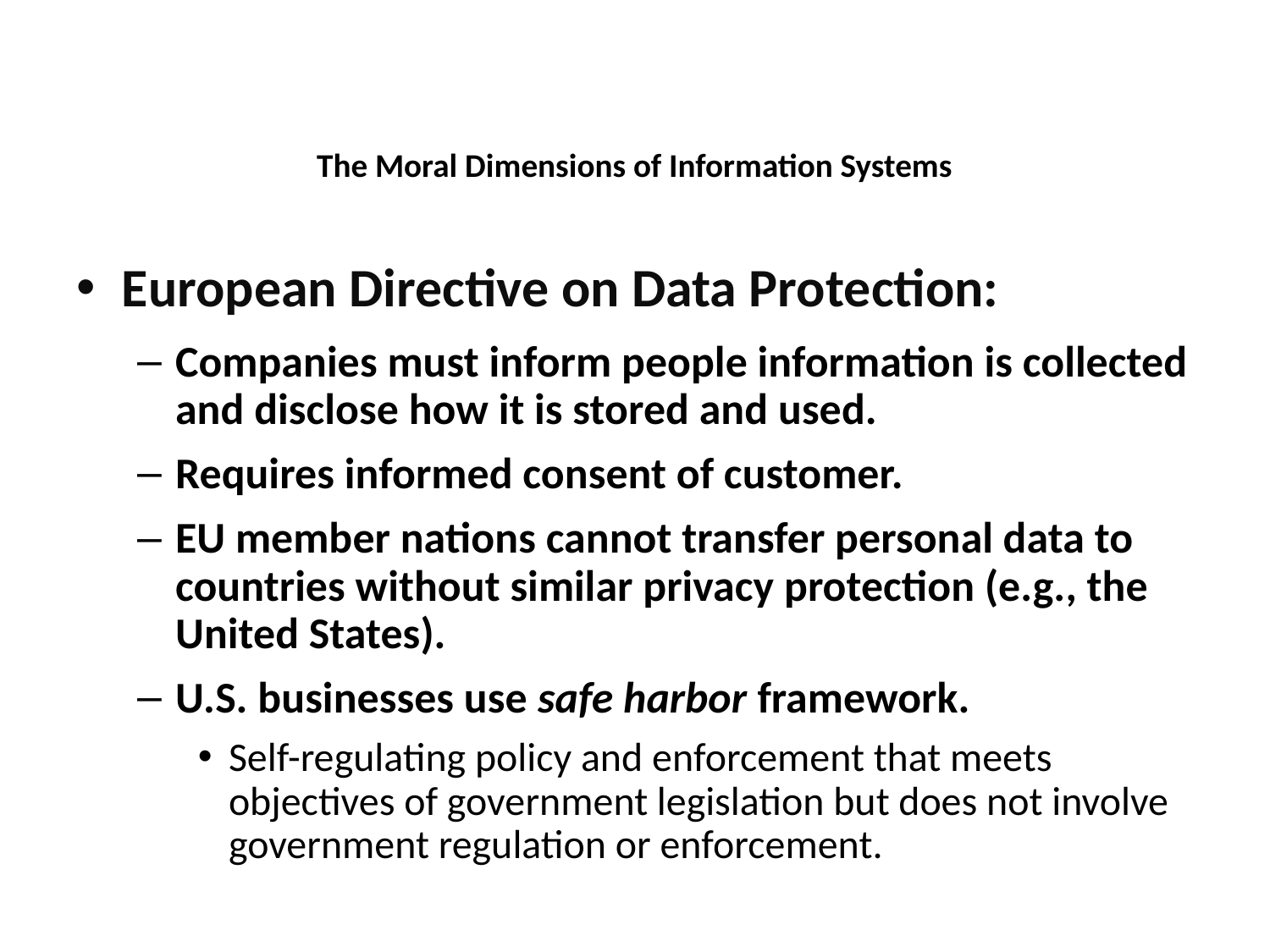

The Moral Dimensions of Information Systems

European Directive on Data Protection:
Companies must inform people information is collected and disclose how it is stored and used.
Requires informed consent of customer.
EU member nations cannot transfer personal data to countries without similar privacy protection (e.g., the United States).
U.S. businesses use safe harbor framework.
Self-regulating policy and enforcement that meets  objectives of government legislation but does not involve government regulation or enforcement.